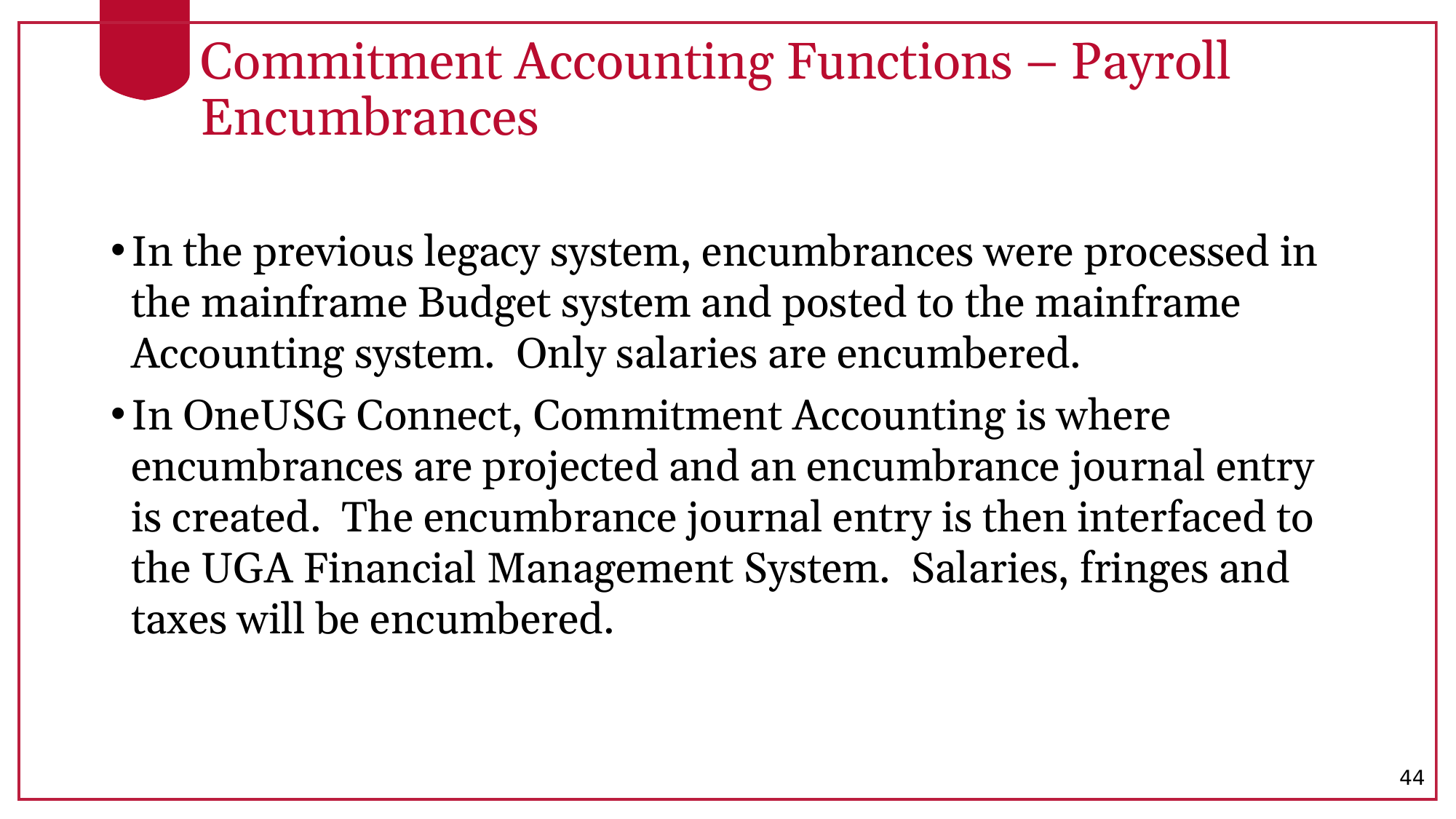

# Commitment Accounting Functions – Payroll Encumbrances
In the previous legacy system, encumbrances were processed in the mainframe Budget system and posted to the mainframe Accounting system.  Only salaries are encumbered.
In OneUSG Connect, Commitment Accounting is where encumbrances are projected and an encumbrance journal entry is created.  The encumbrance journal entry is then interfaced to the UGA Financial Management System.  Salaries, fringes and taxes will be encumbered.

44